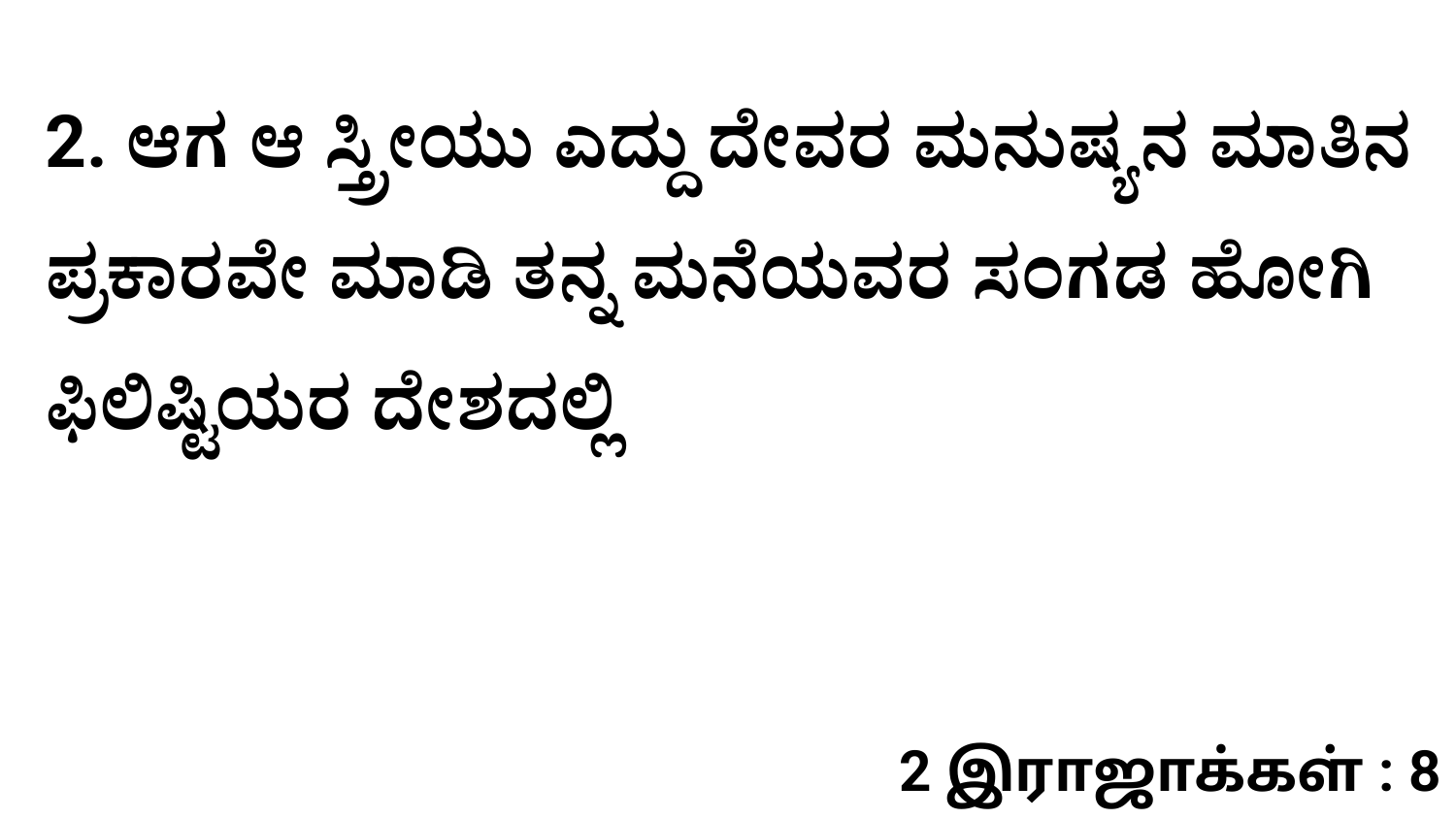

2. ಆಗ ಆ ಸ್ತ್ರೀಯು ಎದ್ದು ದೇವರ ಮನುಷ್ಯನ ಮಾತಿನ ಪ್ರಕಾರವೇ ಮಾಡಿ ತನ್ನ ಮನೆಯವರ ಸಂಗಡ ಹೋಗಿ ಫಿಲಿಷ್ಟಿಯರ ದೇಶದಲ್ಲಿ
2 இராஜாக்கள் : 8